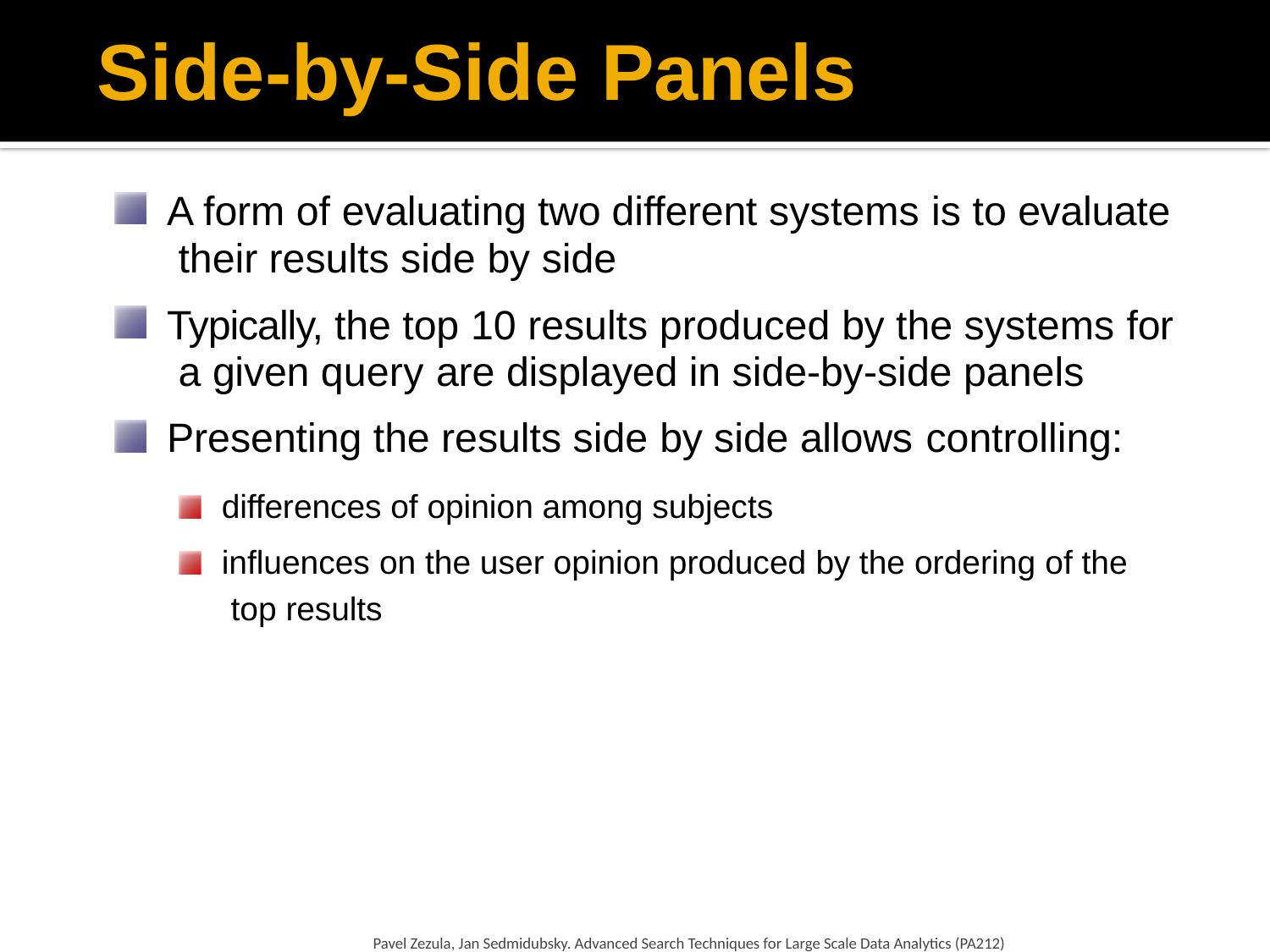

# Side-by-Side Panels
A form of evaluating two different systems is to evaluate  their results side by side
Typically, the top 10 results produced by the systems for  a given query are displayed in side-by-side panels
Presenting the results side by side allows controlling:
differences of opinion among subjects
influences on the user opinion produced by the ordering of the  top results

Pavel Zezula, Jan Sedmidubsky. Advanced Search Techniques for Large Scale Data Analytics (PA212)